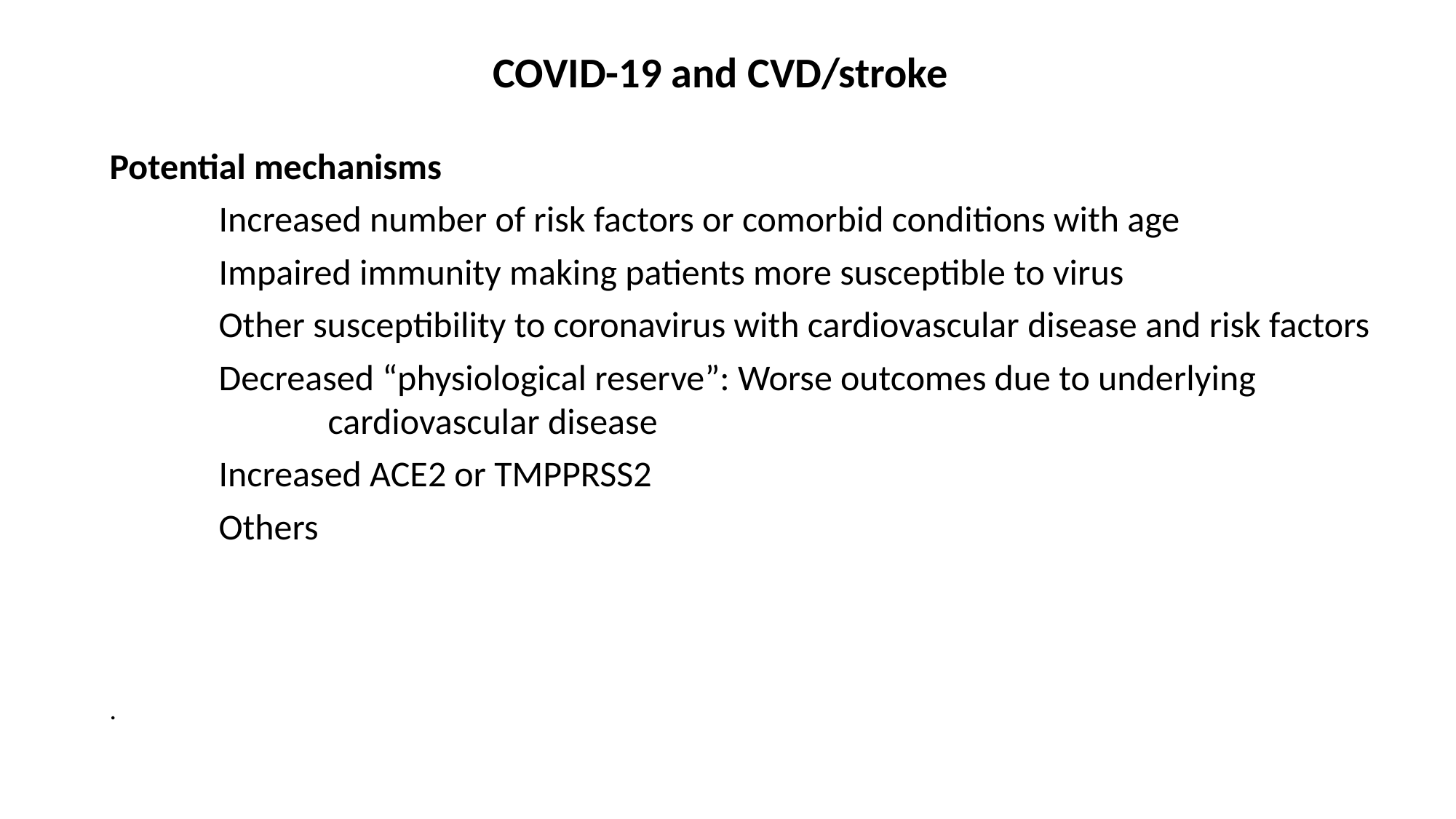

COVID-19 and CVD/stroke

Potential mechanisms
	Increased number of risk factors or comorbid conditions with age
	Impaired immunity making patients more susceptible to virus
	Other susceptibility to coronavirus with cardiovascular disease and risk factors
	Decreased “physiological reserve”: Worse outcomes due to underlying 			cardiovascular disease
	Increased ACE2 or TMPPRSS2
	Others

.